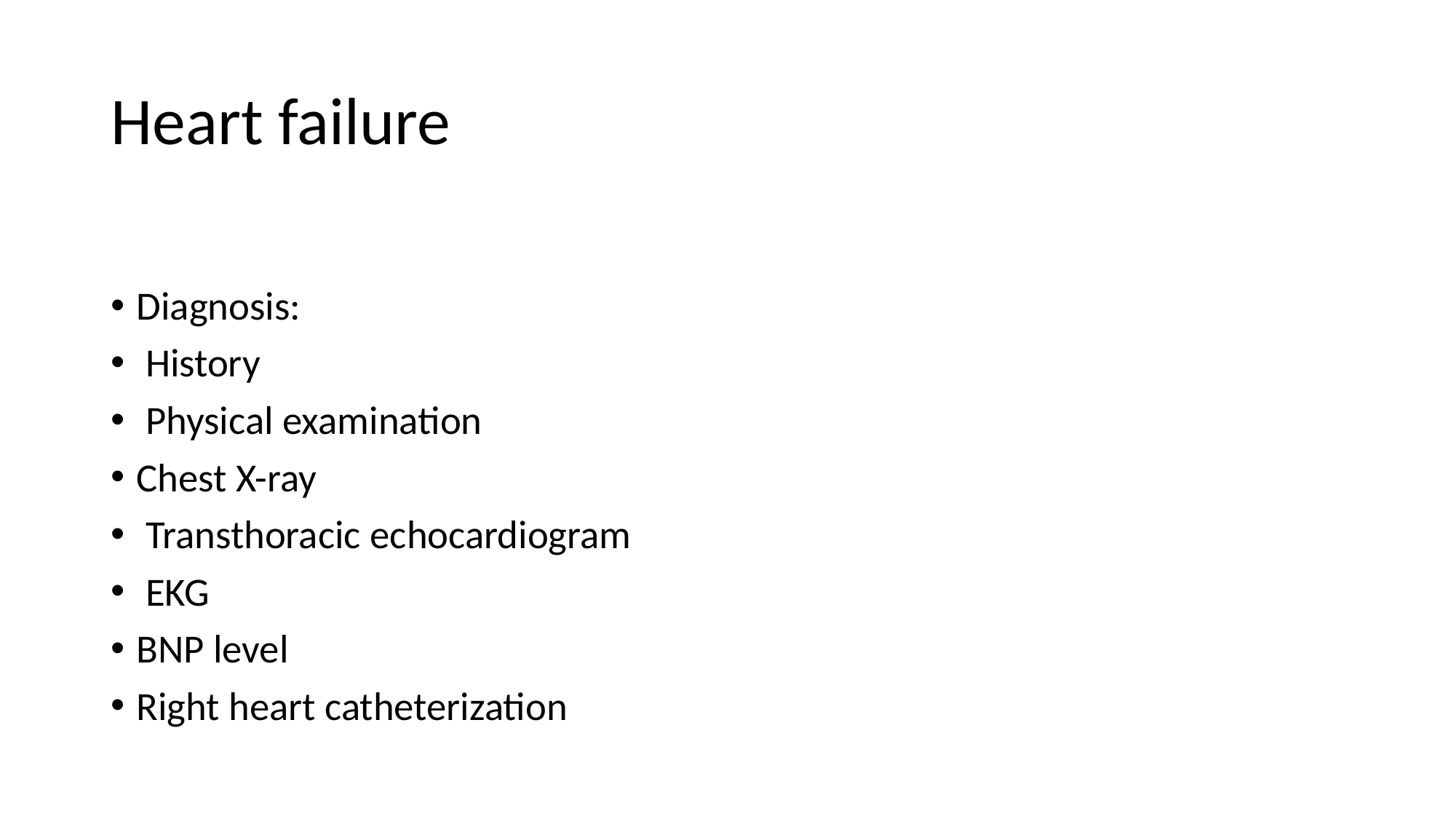

# Heart failure

Diagnosis:
 History
 Physical examination
Chest X-ray
 Transthoracic echocardiogram
 EKG
BNP level
Right heart catheterization